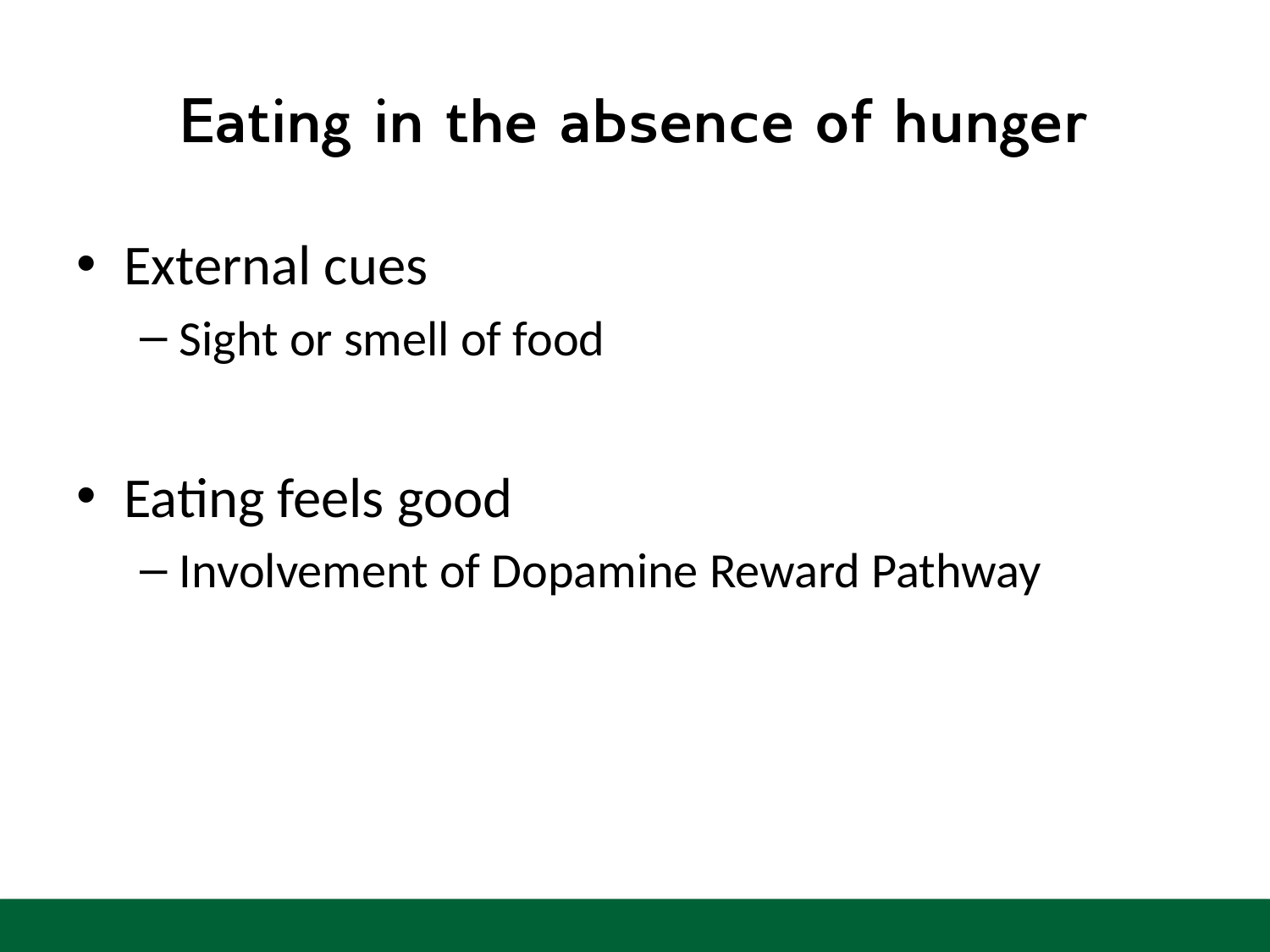

# Eating in the absence of hunger
External cues
Sight or smell of food

Eating feels good
Involvement of Dopamine Reward Pathway